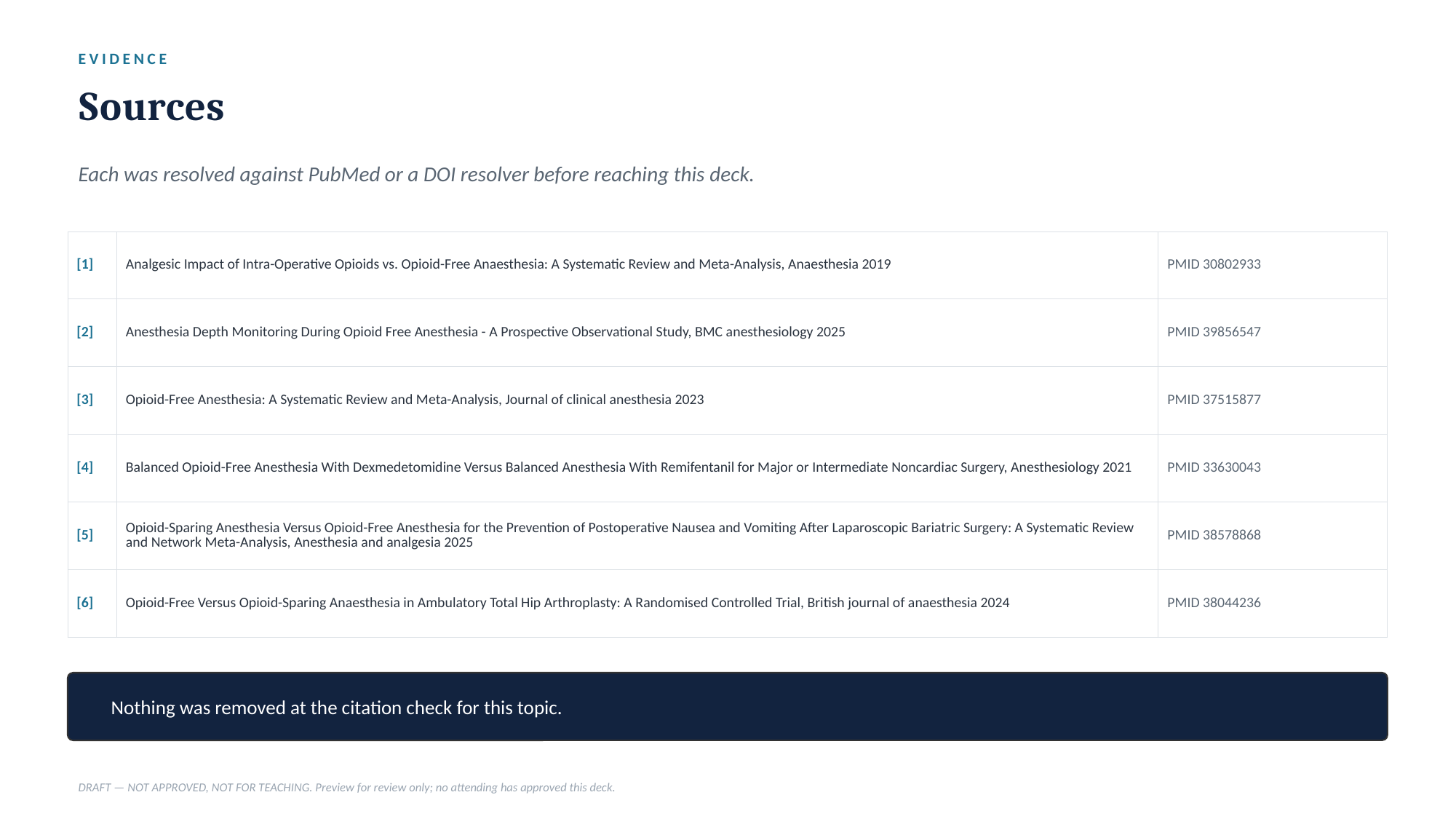

EVIDENCE
Sources
Each was resolved against PubMed or a DOI resolver before reaching this deck.
| [1] | Analgesic Impact of Intra-Operative Opioids vs. Opioid-Free Anaesthesia: A Systematic Review and Meta-Analysis, Anaesthesia 2019 | PMID 30802933 |
| --- | --- | --- |
| [2] | Anesthesia Depth Monitoring During Opioid Free Anesthesia - A Prospective Observational Study, BMC anesthesiology 2025 | PMID 39856547 |
| [3] | Opioid-Free Anesthesia: A Systematic Review and Meta-Analysis, Journal of clinical anesthesia 2023 | PMID 37515877 |
| [4] | Balanced Opioid-Free Anesthesia With Dexmedetomidine Versus Balanced Anesthesia With Remifentanil for Major or Intermediate Noncardiac Surgery, Anesthesiology 2021 | PMID 33630043 |
| [5] | Opioid-Sparing Anesthesia Versus Opioid-Free Anesthesia for the Prevention of Postoperative Nausea and Vomiting After Laparoscopic Bariatric Surgery: A Systematic Review and Network Meta-Analysis, Anesthesia and analgesia 2025 | PMID 38578868 |
| [6] | Opioid-Free Versus Opioid-Sparing Anaesthesia in Ambulatory Total Hip Arthroplasty: A Randomised Controlled Trial, British journal of anaesthesia 2024 | PMID 38044236 |

Nothing was removed at the citation check for this topic.
DRAFT — NOT APPROVED, NOT FOR TEACHING. Preview for review only; no attending has approved this deck.